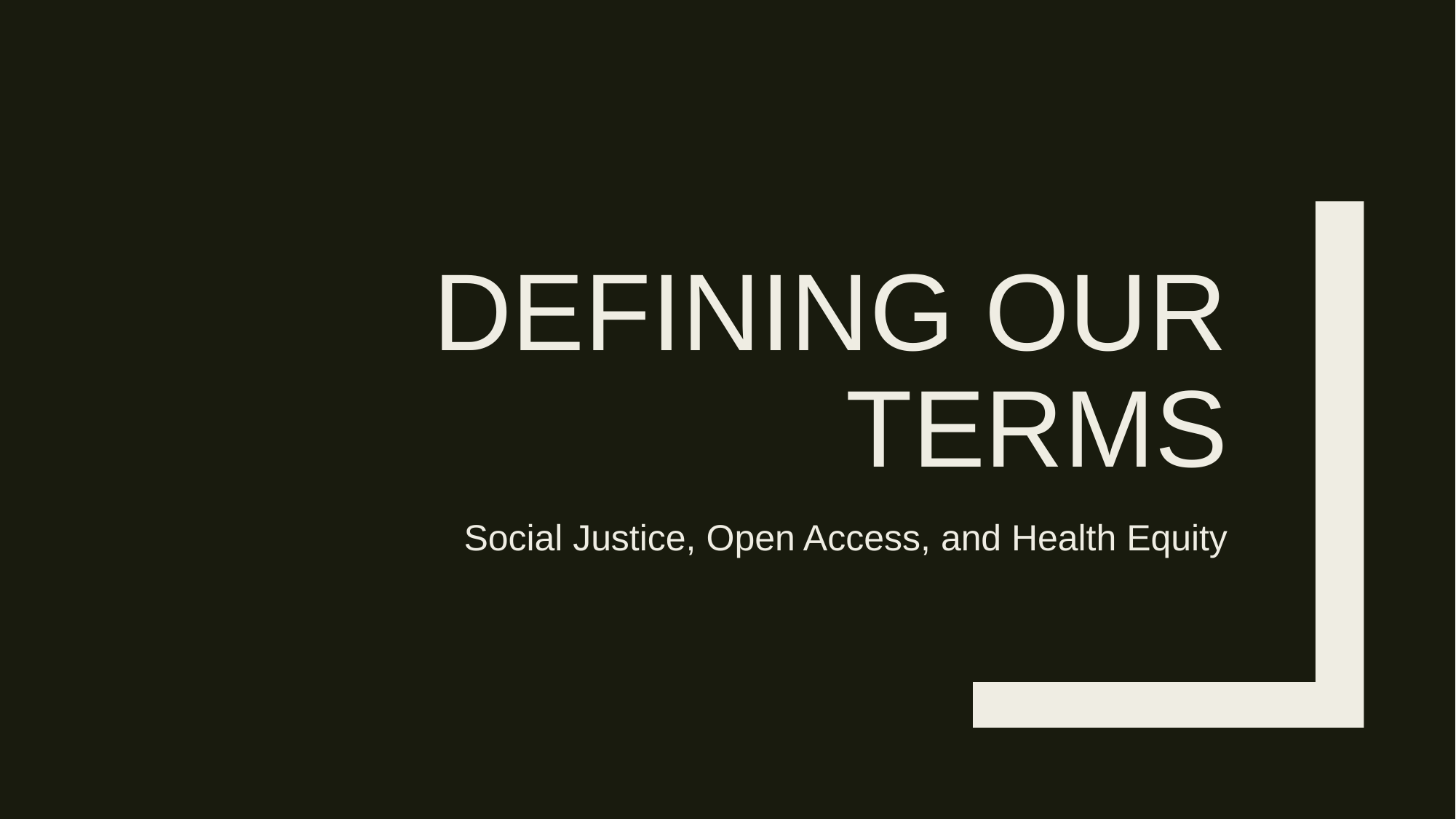

# Defining Our Terms
Social Justice, Open Access, and Health Equity